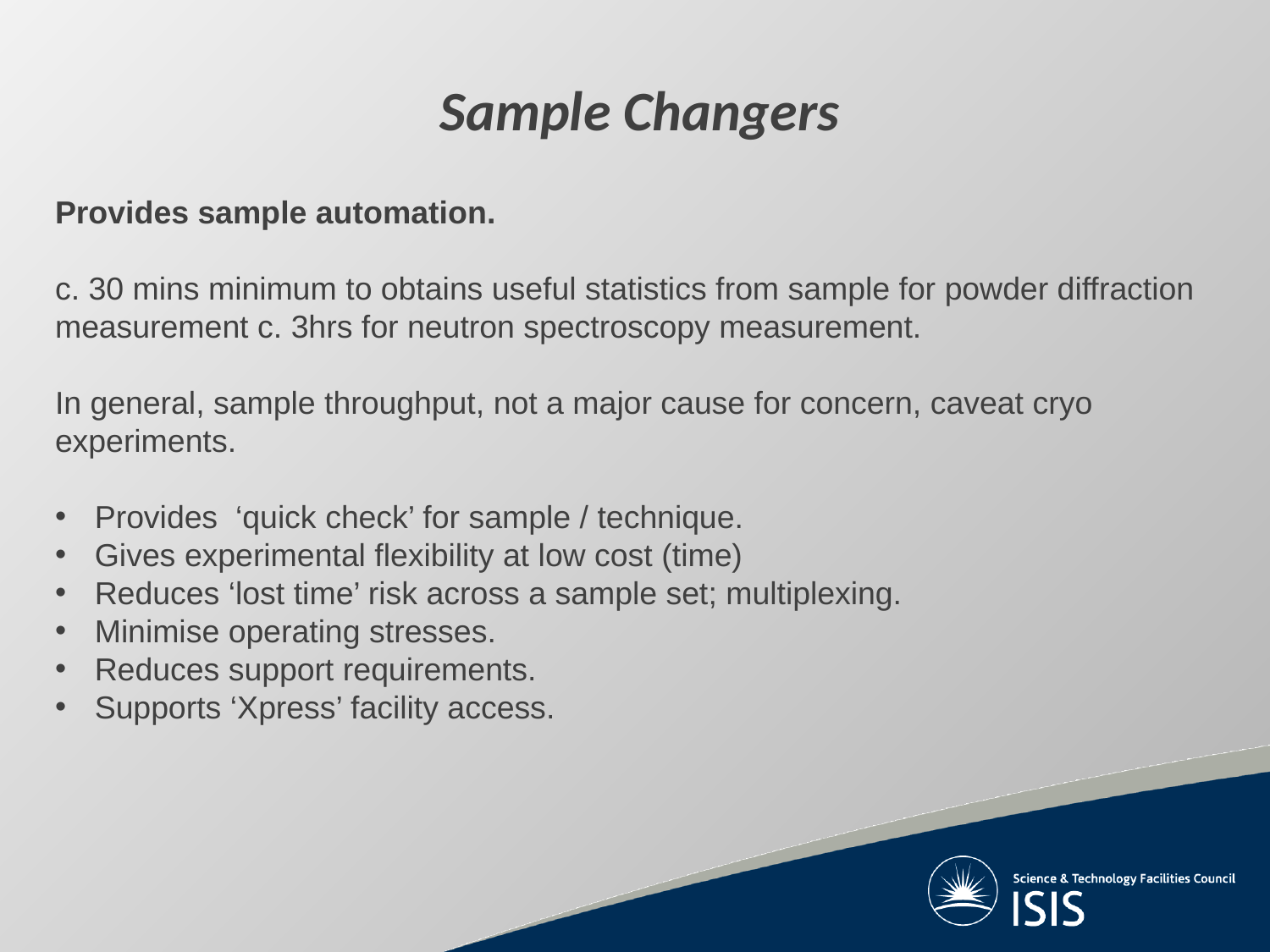

Sample Changers
Provides sample automation.

c. 30 mins minimum to obtains useful statistics from sample for powder diffraction measurement c. 3hrs for neutron spectroscopy measurement.

In general, sample throughput, not a major cause for concern, caveat cryo experiments.

Provides  ‘quick check’ for sample / technique.
Gives experimental flexibility at low cost (time)
Reduces ‘lost time’ risk across a sample set; multiplexing.
Minimise operating stresses.
Reduces support requirements.
Supports ‘Xpress’ facility access.